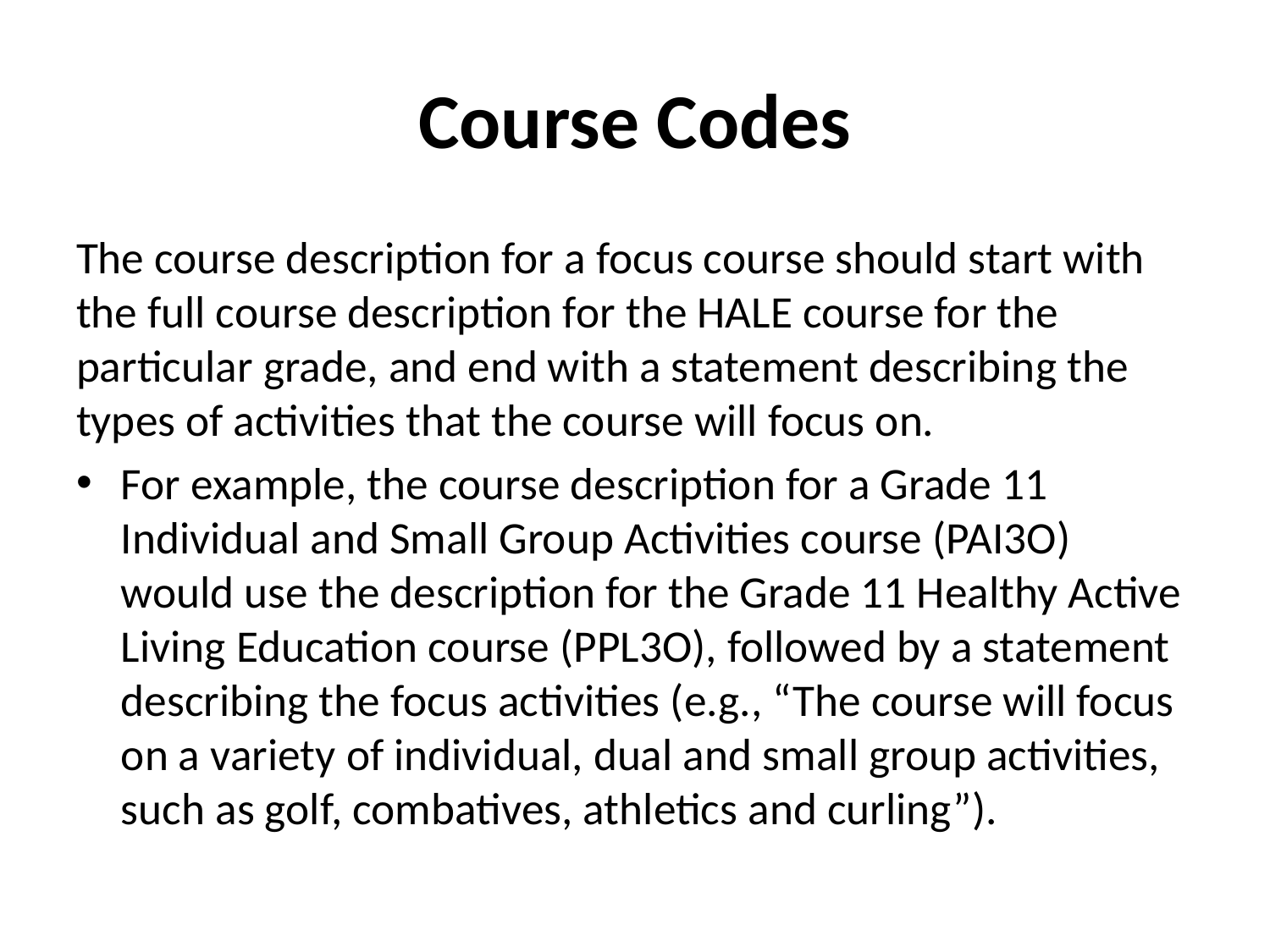

# Course Codes
The course description for a focus course should start with the full course description for the HALE course for the particular grade, and end with a statement describing the types of activities that the course will focus on.
For example, the course description for a Grade 11 Individual and Small Group Activities course (PAI3O) would use the description for the Grade 11 Healthy Active Living Education course (PPL3O), followed by a statement describing the focus activities (e.g., “The course will focus on a variety of individual, dual and small group activities, such as golf, combatives, athletics and curling”).